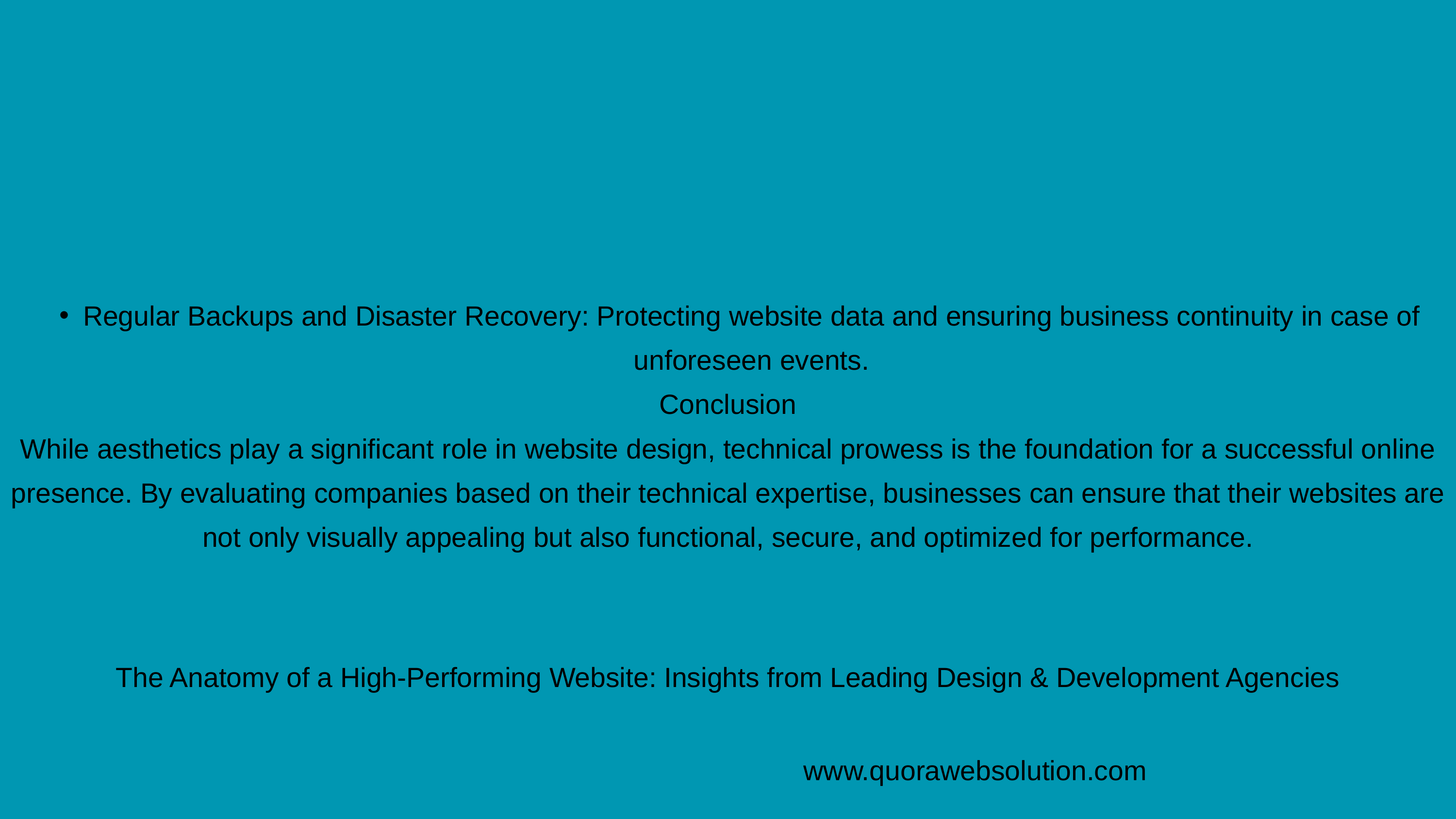

Regular Backups and Disaster Recovery: Protecting website data and ensuring business continuity in case of unforeseen events.
Conclusion
While aesthetics play a significant role in website design, technical prowess is the foundation for a successful online presence. By evaluating companies based on their technical expertise, businesses can ensure that their websites are not only visually appealing but also functional, secure, and optimized for performance.
The Anatomy of a High-Performing Website: Insights from Leading Design & Development Agencies
www.quorawebsolution.com